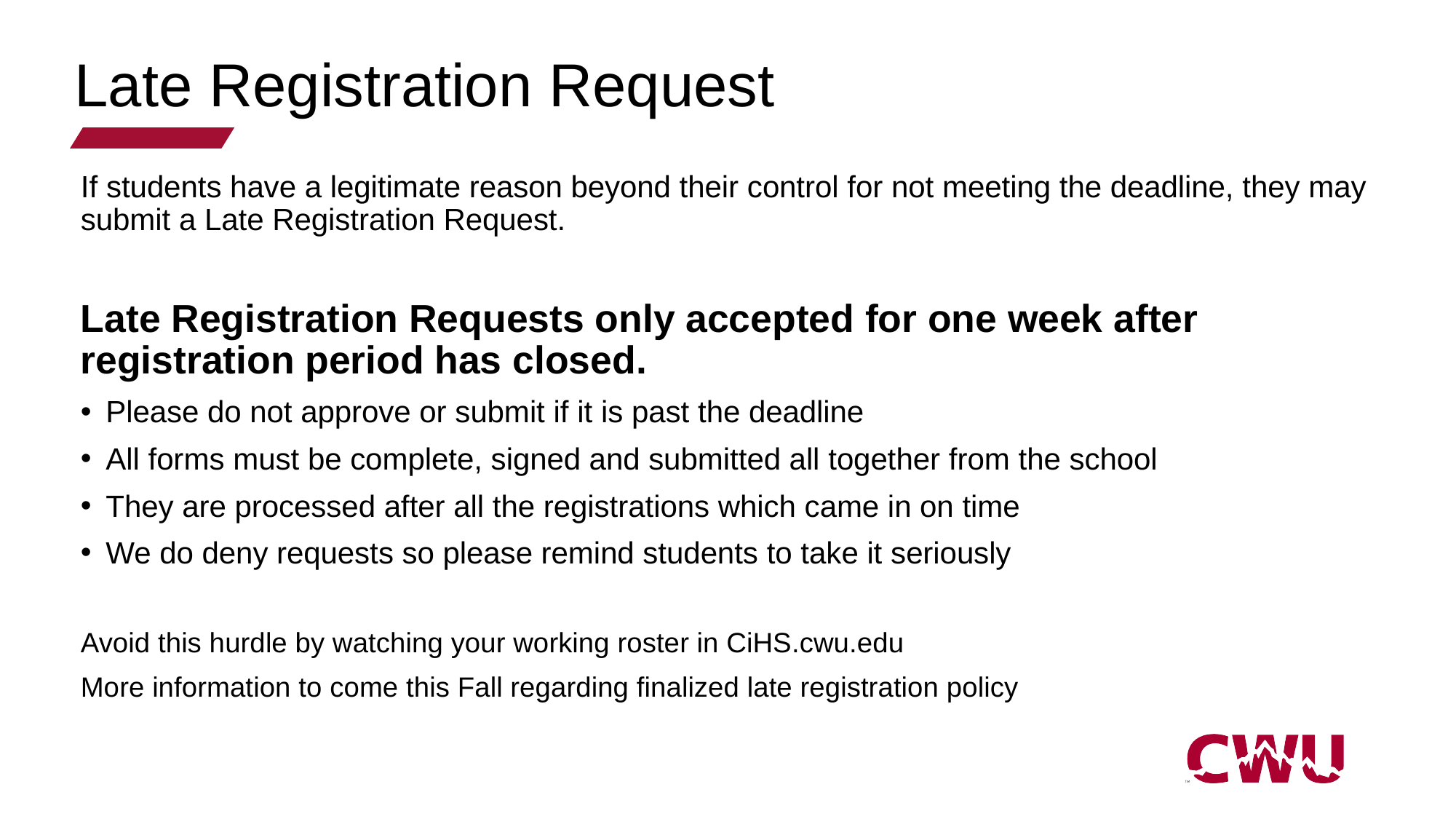

# Late Registration Request
If students have a legitimate reason beyond their control for not meeting the deadline, they may submit a Late Registration Request.

Late Registration Requests only accepted for one week after registration period has closed.
Please do not approve or submit if it is past the deadline
All forms must be complete, signed and submitted all together from the school
They are processed after all the registrations which came in on time
We do deny requests so please remind students to take it seriously

Avoid this hurdle by watching your working roster in CiHS.cwu.edu
More information to come this Fall regarding finalized late registration policy